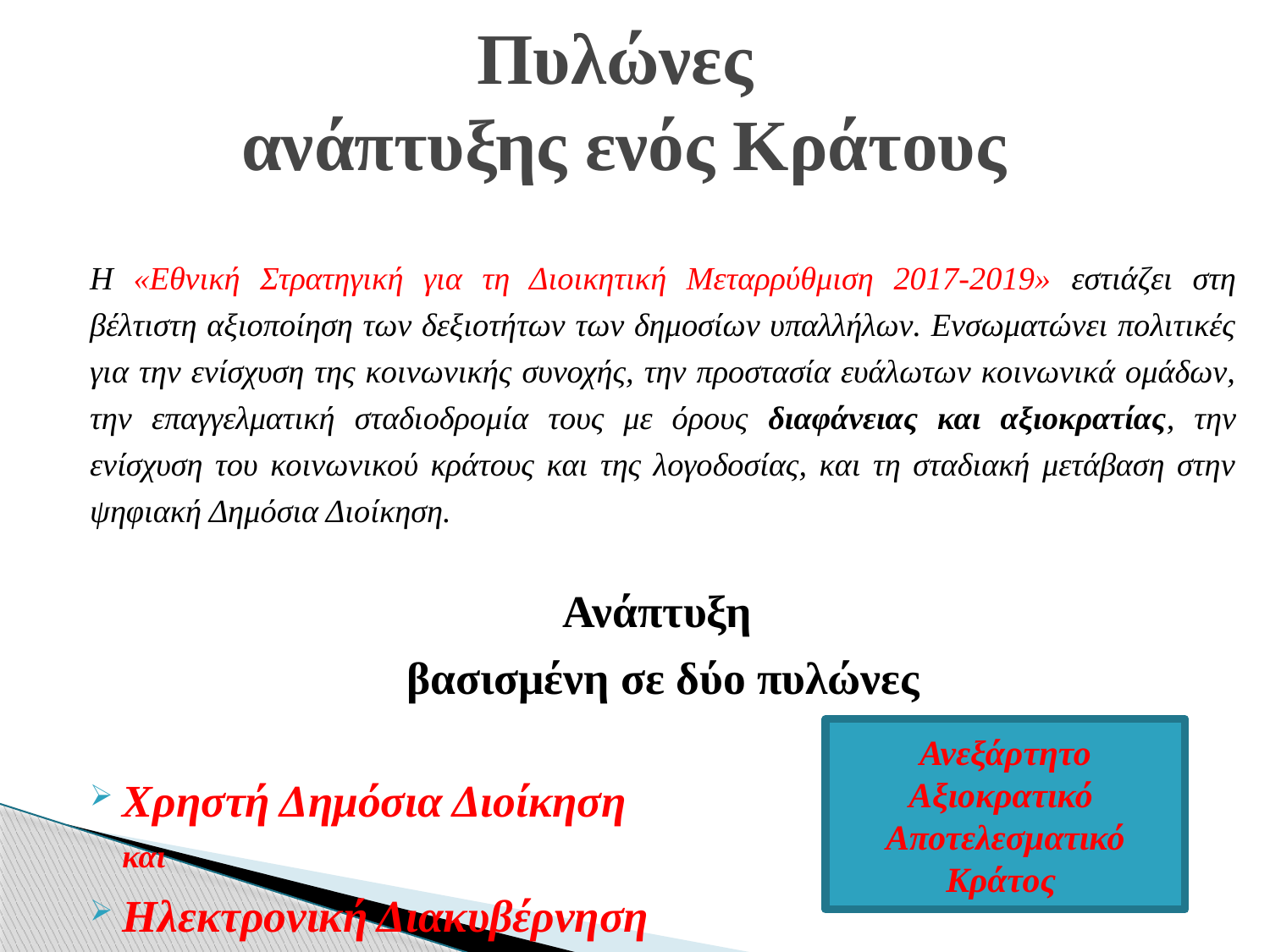

# Πυλώνες ανάπτυξης ενός Κράτους
Η «Εθνική Στρατηγική για τη Διοικητική Μεταρρύθμιση 2017-2019» εστιάζει στη βέλτιστη αξιοποίηση των δεξιοτήτων των δημοσίων υπαλλήλων. Ενσωματώνει πολιτικές για την ενίσχυση της κοινωνικής συνοχής, την προστασία ευάλωτων κοινωνικά ομάδων, την επαγγελματική σταδιοδρομία τους με όρους διαφάνειας και αξιοκρατίας, την ενίσχυση του κοινωνικού κράτους και της λογοδοσίας, και τη σταδιακή μετάβαση στην ψηφιακή Δημόσια Διοίκηση.

Ανάπτυξη
βασισμένη σε δύο πυλώνες

Χρηστή Δημόσια Διοίκηση
    και
Ηλεκτρονική Διακυβέρνηση
Ανεξάρτητο Αξιοκρατικό  Αποτελεσματικό Κράτος